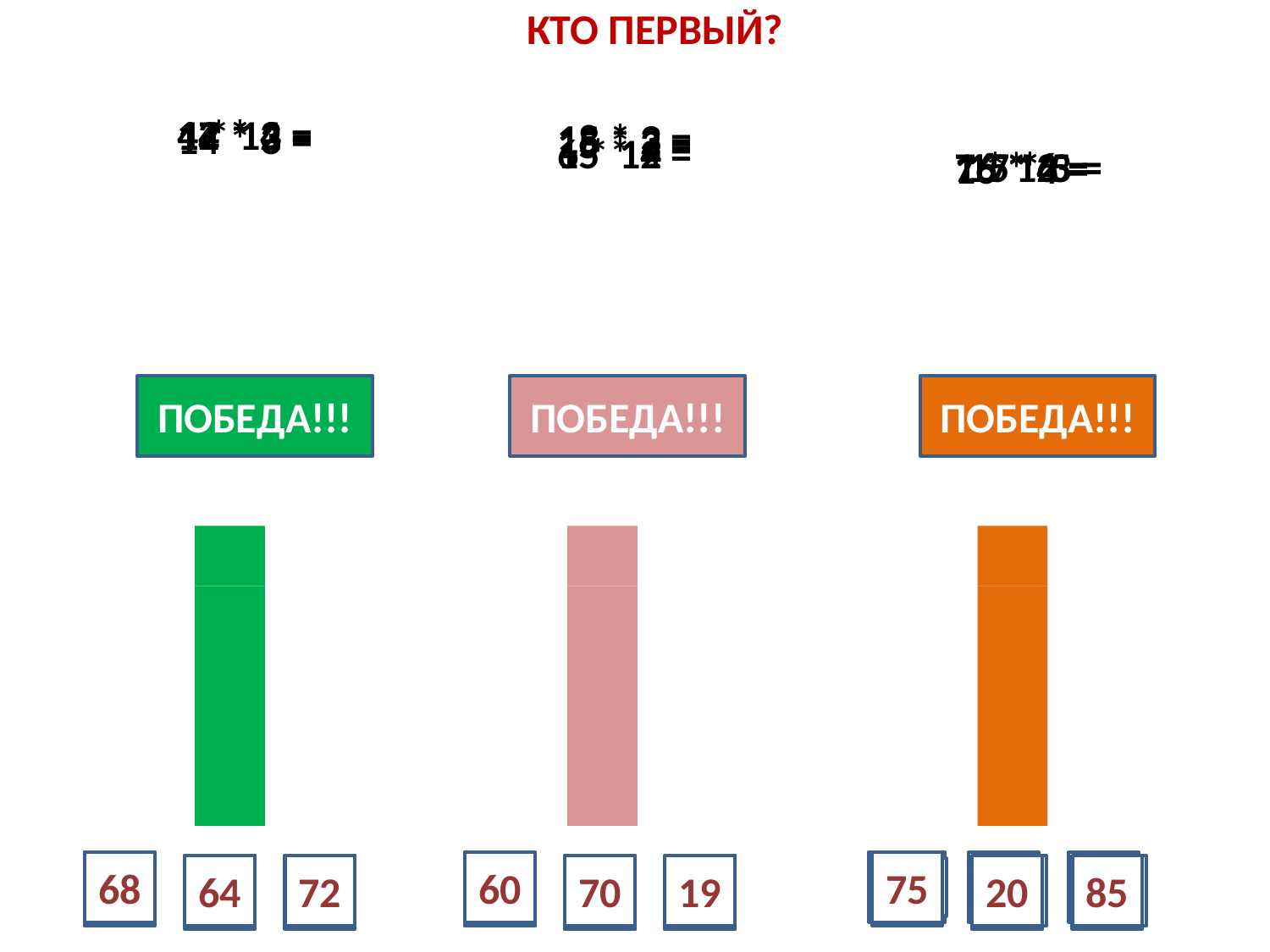

КТО ПЕРВЫЙ?
12 * 3 =
14 * 2 =
4 * 13 =
17 * 4 =
14 * 3 =
15 * 3 =
18 * 2 =
15 * 2 =
6 * 12 =
15 * 4 =
16 * 6 =
15 * 5 =
17 * 3 =
7 * 12 =
16 * 4 =
ПОБЕДА!!!
ПОБЕДА!!!
ПОБЕДА!!!

15
18
68
15
60
19
75
20
64
84
28
36
42
62
64
40
52
52
72
30
18
36
62
70
40
72
19
64
20
51
96
85
61
86
17
32
22
16
32
45
16
55
32
20
84